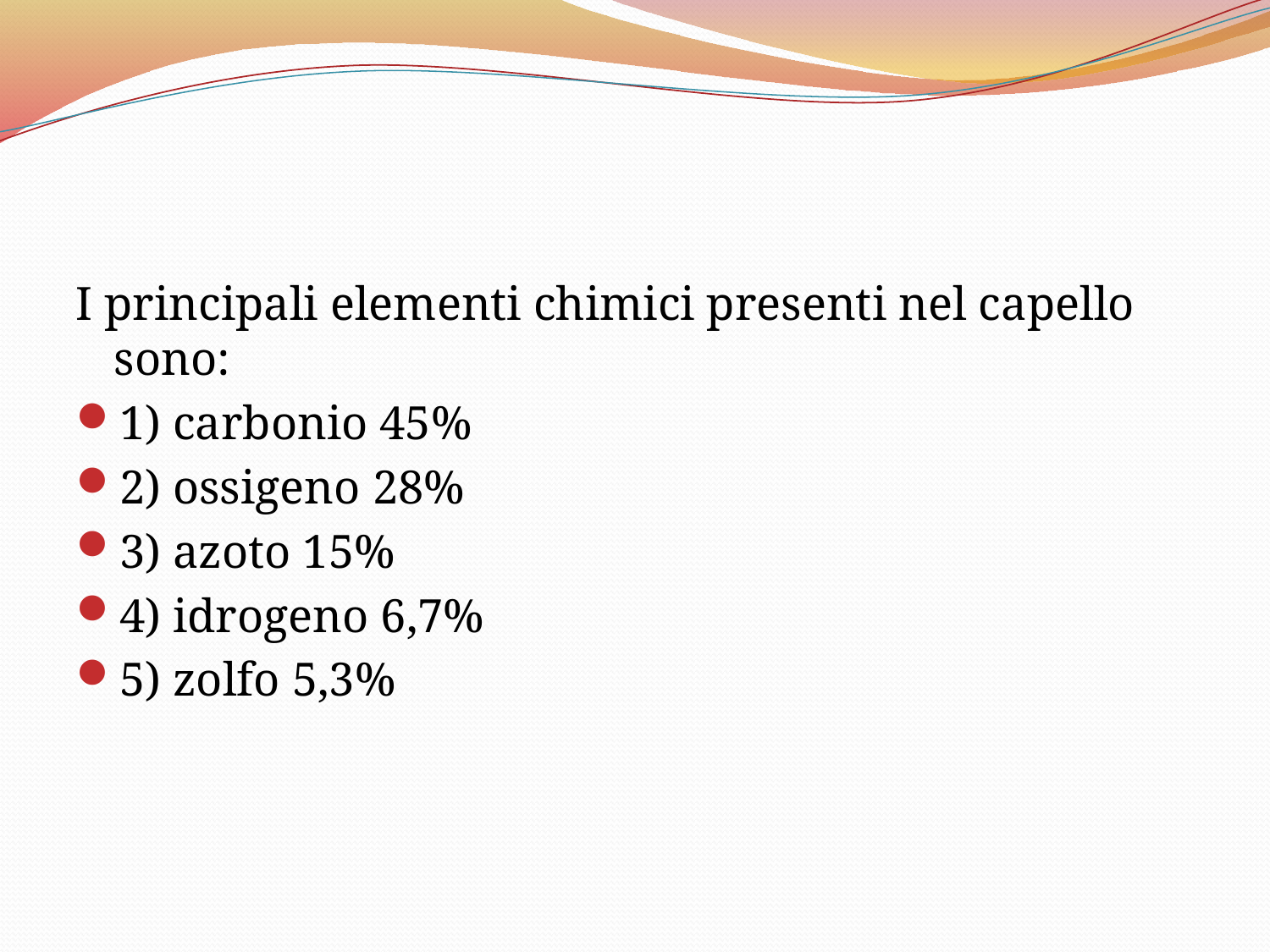

I principali elementi chimici presenti nel capello sono:
1) carbonio 45%
2) ossigeno 28%
3) azoto 15%
4) idrogeno 6,7%
5) zolfo 5,3%